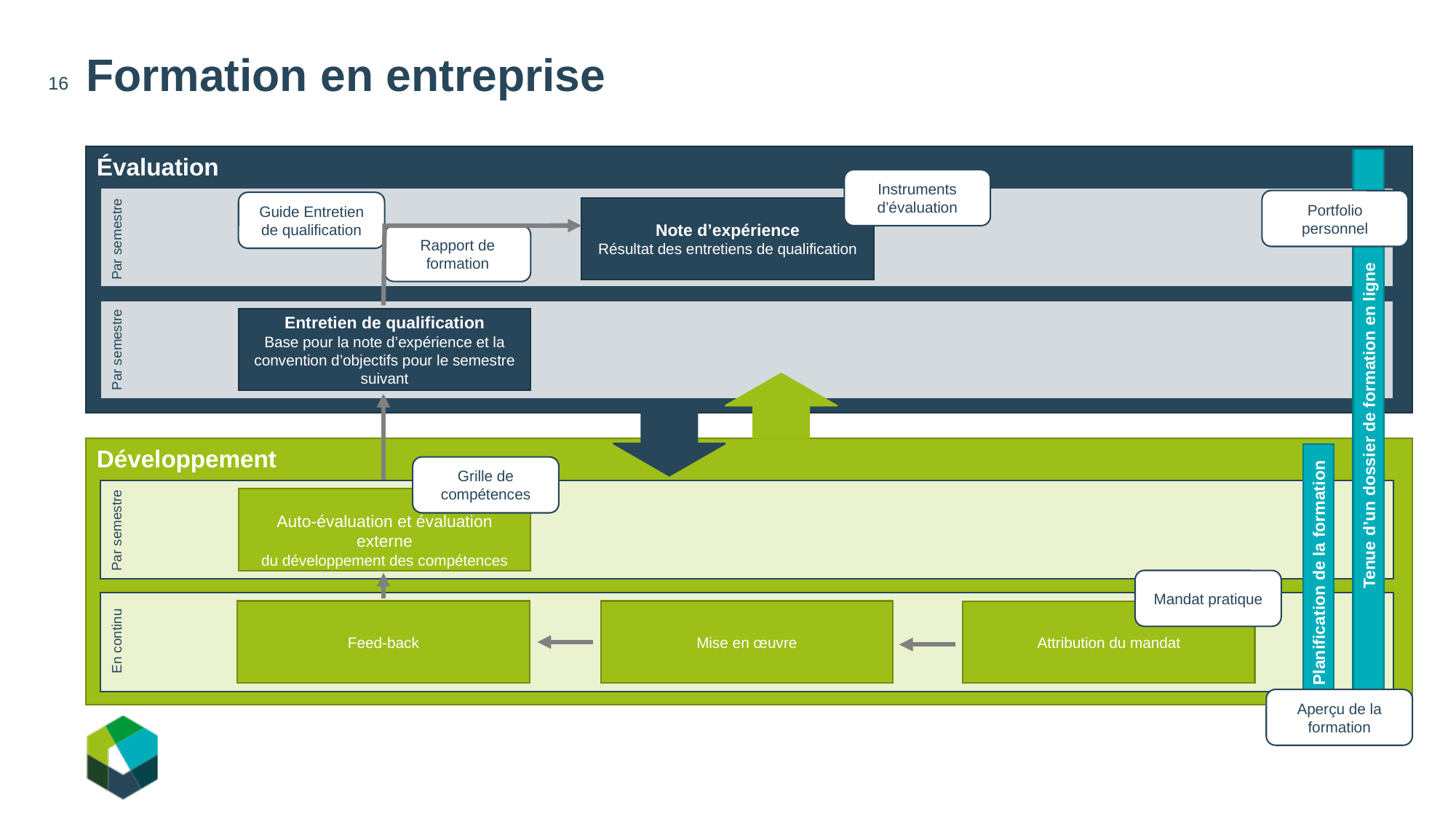

# Formation en entreprise
16
Évaluation

Instruments d’évaluation

Portfolio personnel
Guide Entretien de qualification
Note d’expérience
Résultat des entretiens de qualification
Rapport de formation
Par semestre

Entretien de qualification
Base pour la note d’expérience et la convention d’objectifs pour le semestre suivant
Par semestre

Tenue d’un dossier de formation en ligne

Développement
Grille de compétences

Auto-évaluation et évaluation externe
du développement des compétences
Par semestre
Planification de la formation
Mandat pratique

Feed-back
Mise en œuvre
Attribution du mandat
En continu
Aperçu de la formation